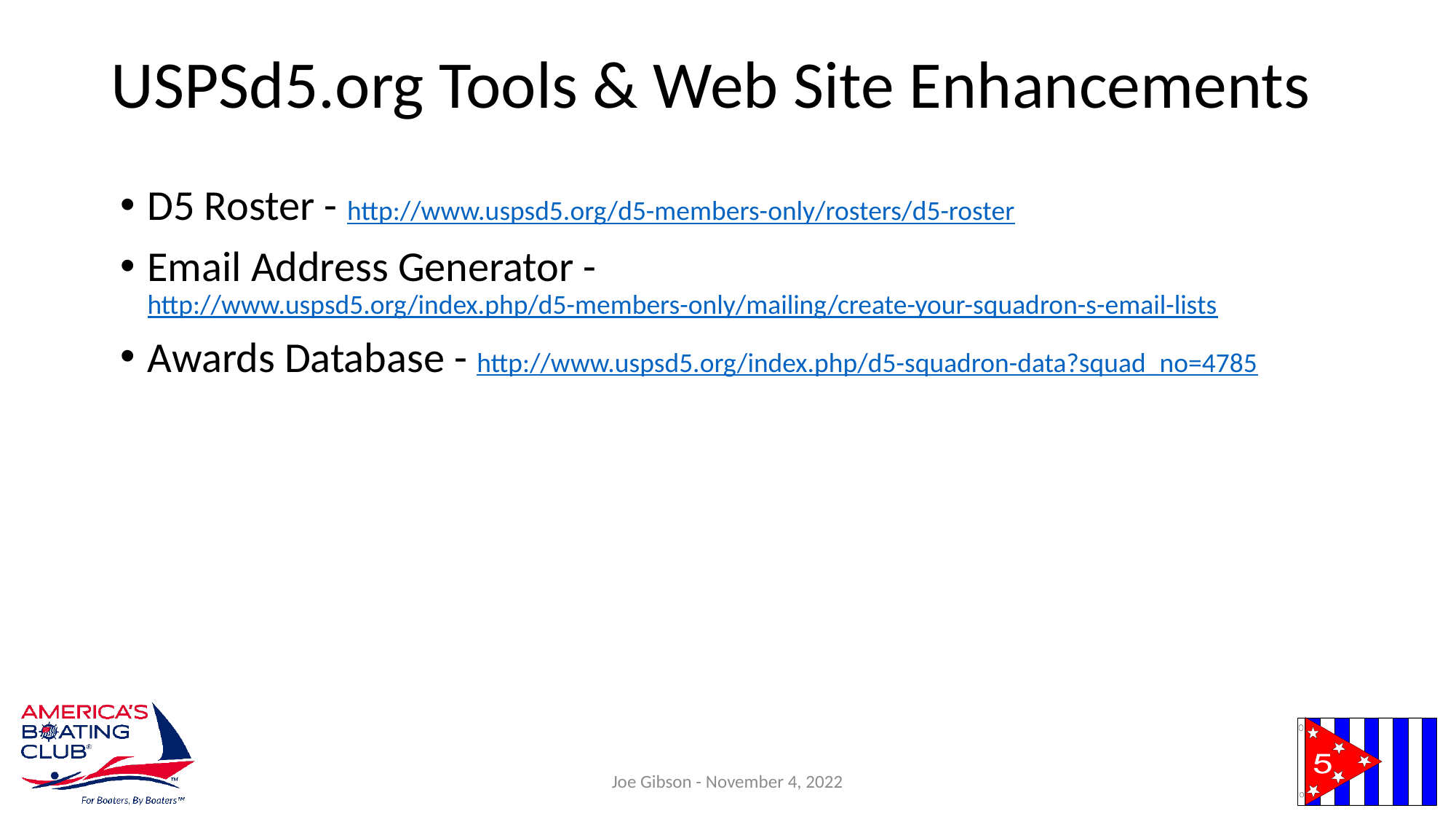

# USPSd5.org Tools & Web Site Enhancements
D5 Roster - http://www.uspsd5.org/d5-members-only/rosters/d5-roster
Email Address Generator - http://www.uspsd5.org/index.php/d5-members-only/mailing/create-your-squadron-s-email-lists
Awards Database - http://www.uspsd5.org/index.php/d5-squadron-data?squad_no=4785
Joe Gibson - November 4, 2022